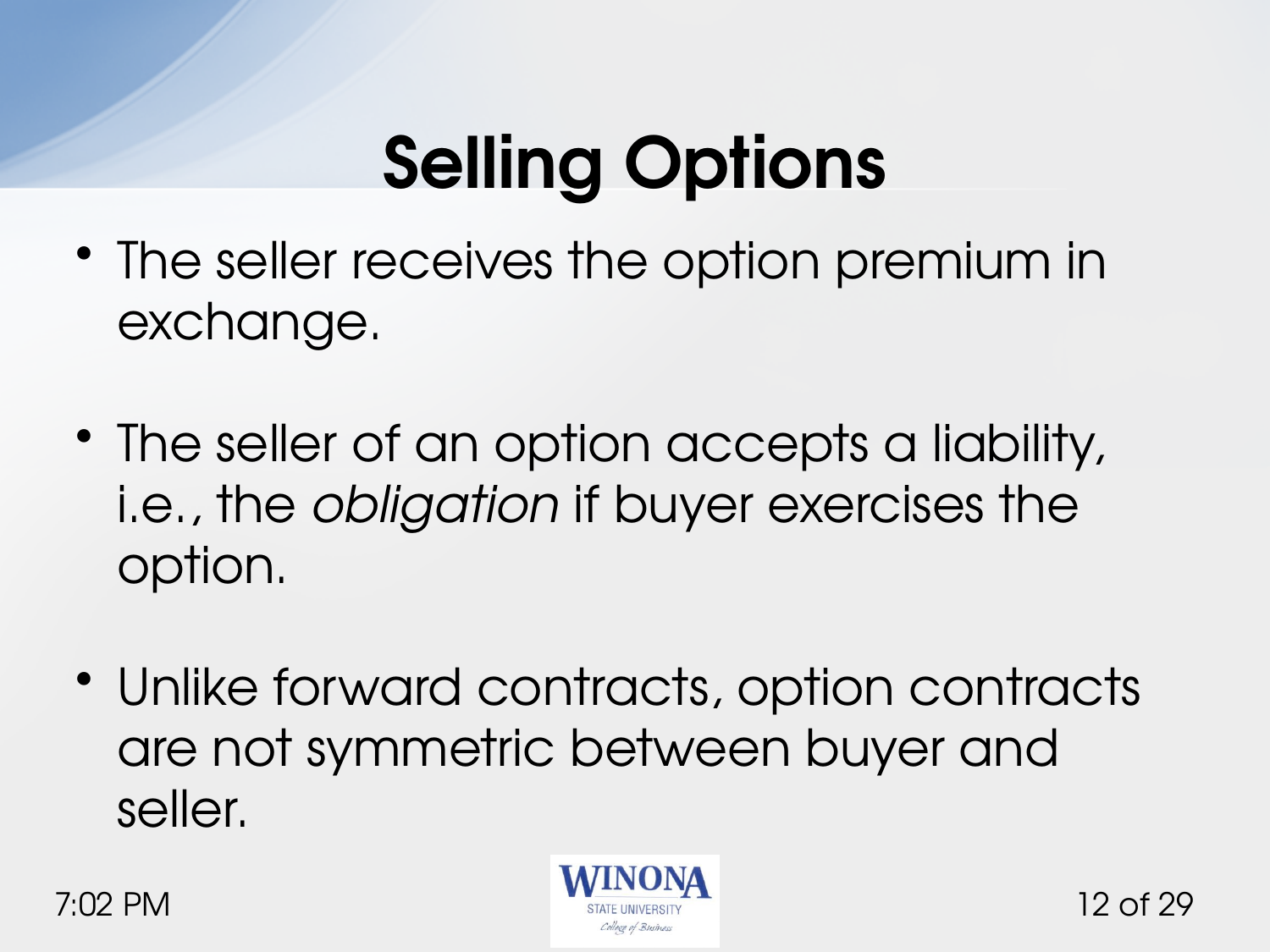

# Selling Options
The seller receives the option premium in exchange.

The seller of an option accepts a liability, i.e., the obligation if buyer exercises the option.

Unlike forward contracts, option contracts are not symmetric between buyer and seller.